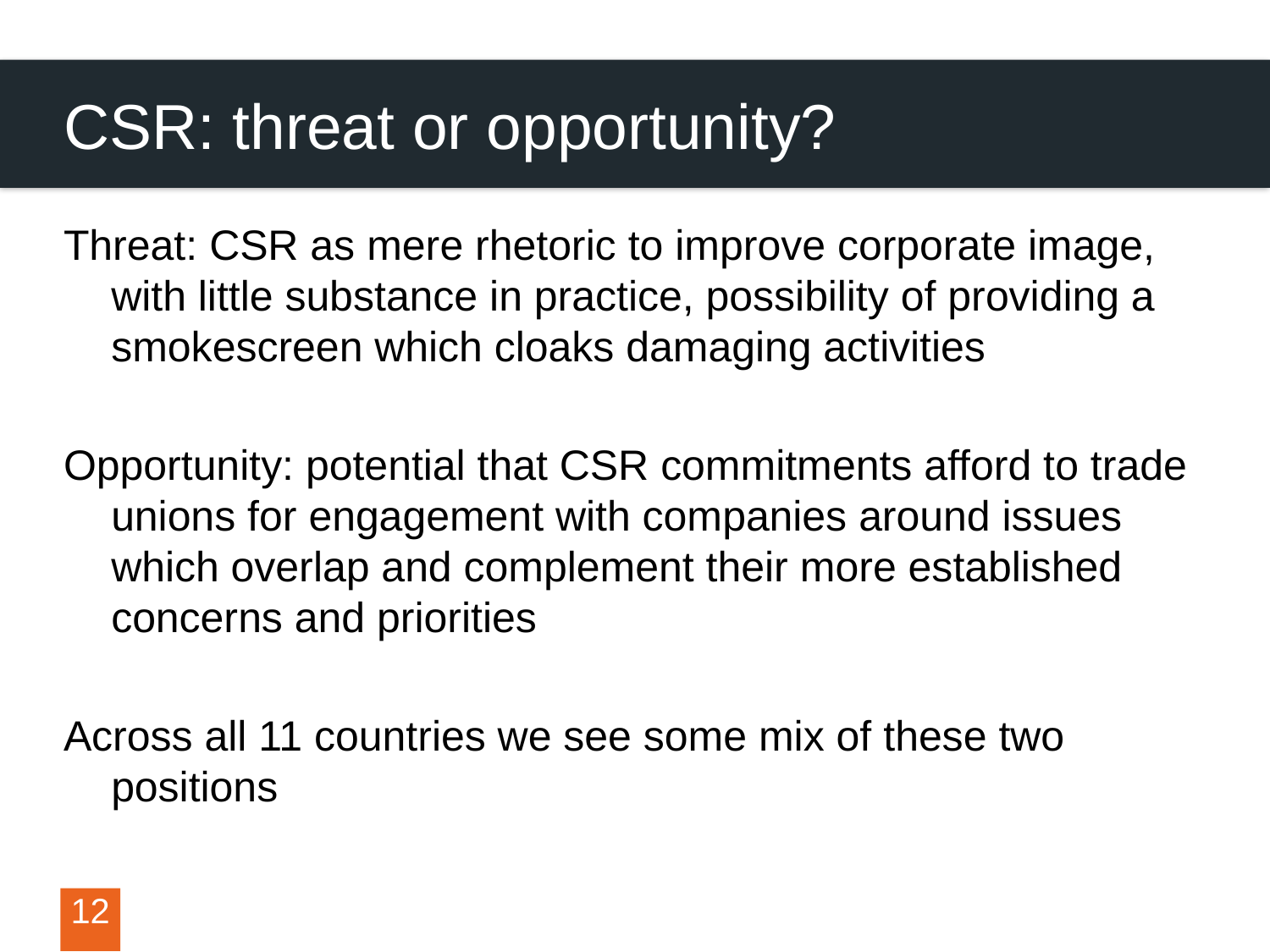

# CSR: threat or opportunity?
Threat: CSR as mere rhetoric to improve corporate image, with little substance in practice, possibility of providing a smokescreen which cloaks damaging activities

Opportunity: potential that CSR commitments afford to trade unions for engagement with companies around issues which overlap and complement their more established concerns and priorities

Across all 11 countries we see some mix of these two positions
12